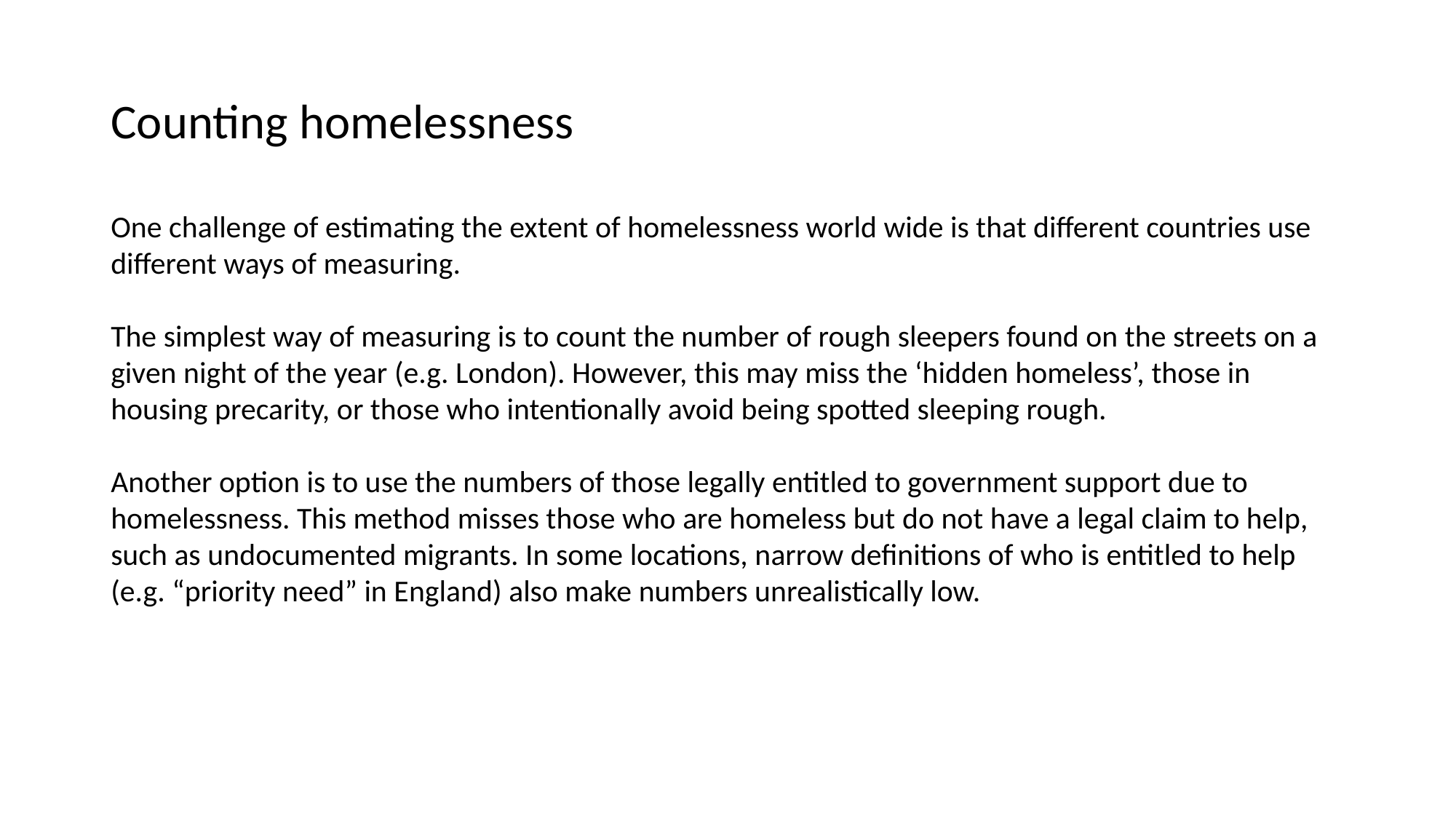

# Counting homelessness
One challenge of estimating the extent of homelessness world wide is that different countries use different ways of measuring.

The simplest way of measuring is to count the number of rough sleepers found on the streets on a given night of the year (e.g. London). However, this may miss the ‘hidden homeless’, those in housing precarity, or those who intentionally avoid being spotted sleeping rough.

Another option is to use the numbers of those legally entitled to government support due to homelessness. This method misses those who are homeless but do not have a legal claim to help, such as undocumented migrants. In some locations, narrow definitions of who is entitled to help (e.g. “priority need” in England) also make numbers unrealistically low.